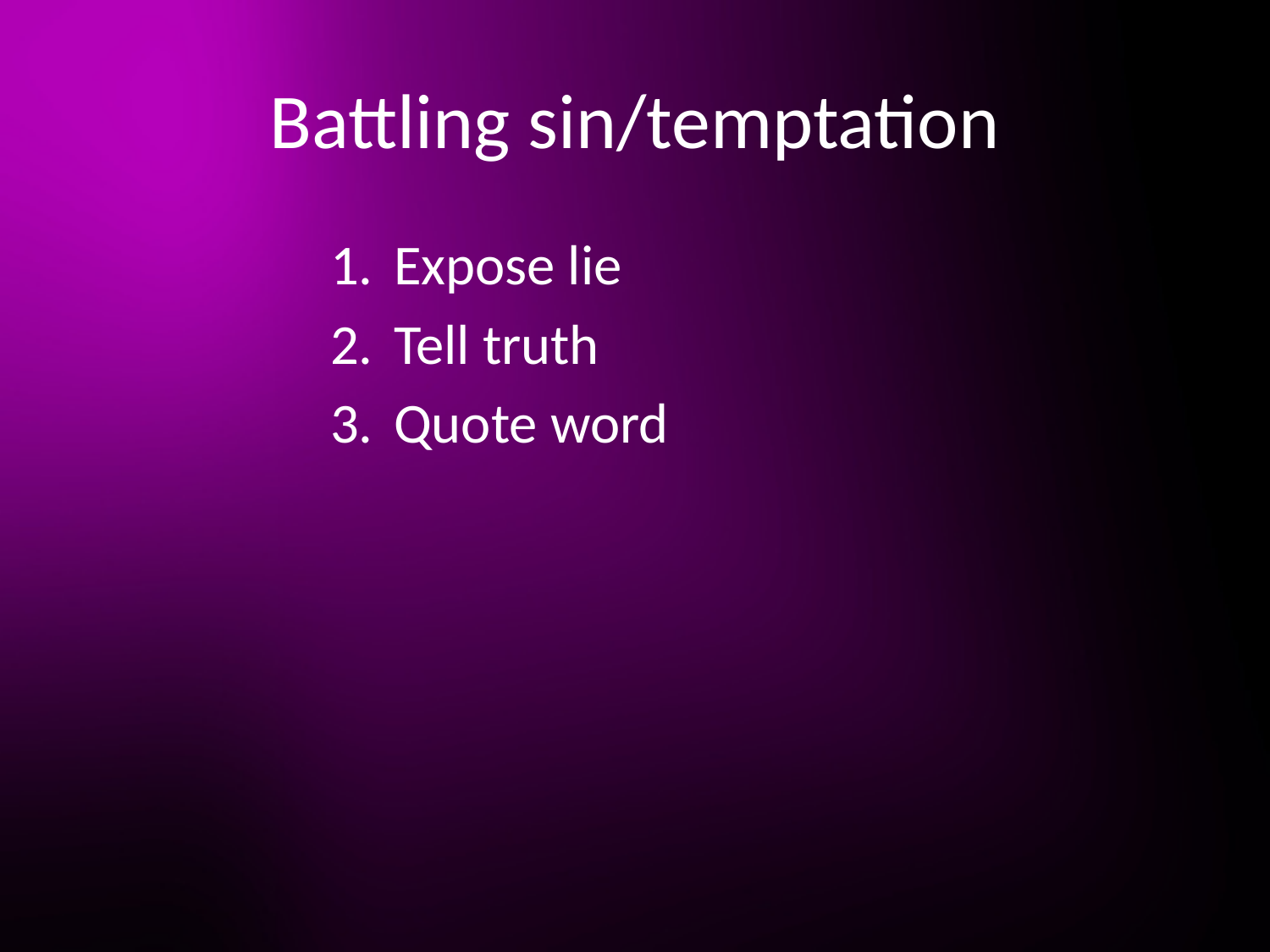

# Battling sin/temptation
Expose lie
Tell truth
Quote word